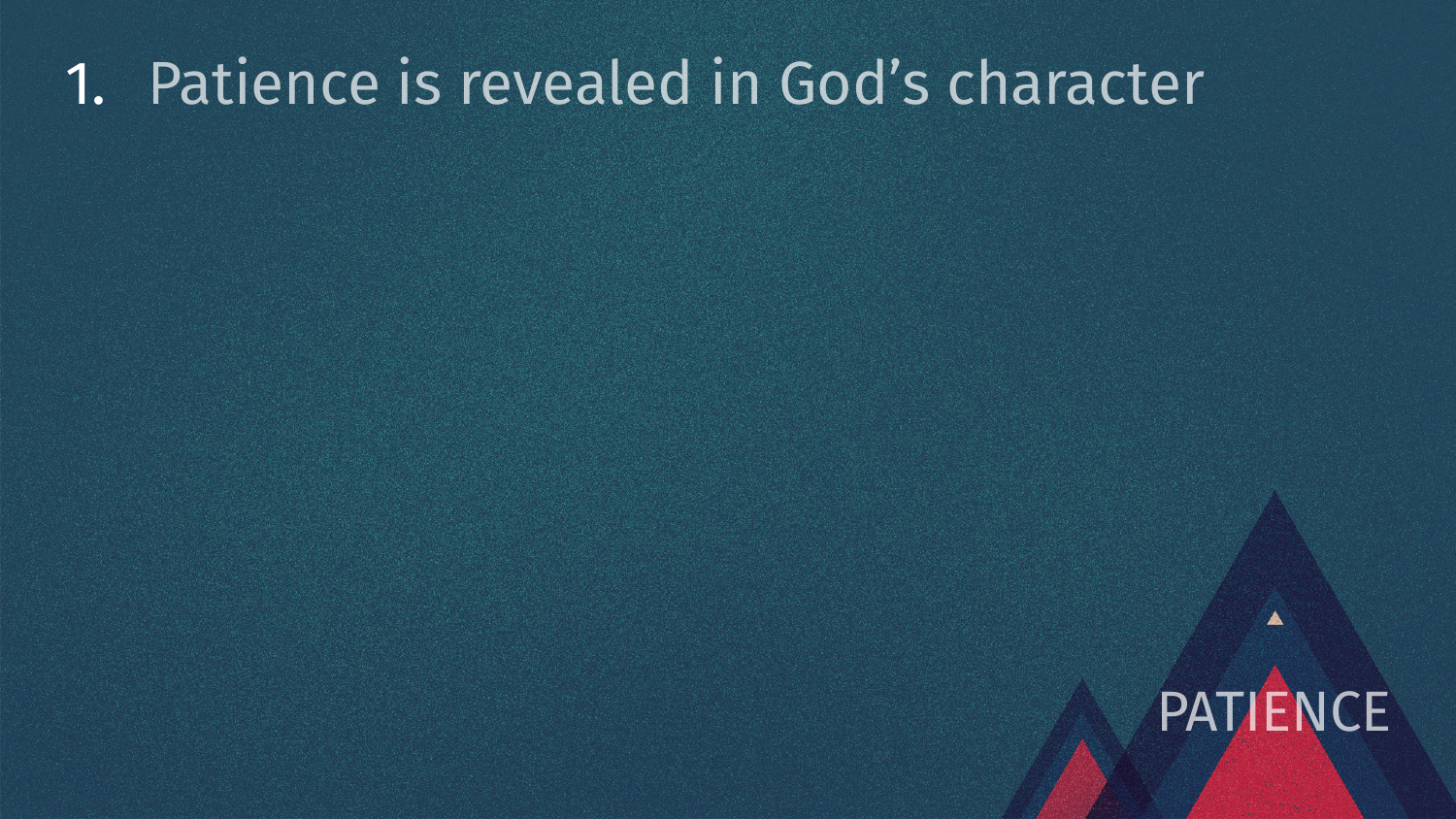

Patience is revealed in God’s character
# PATIENCE